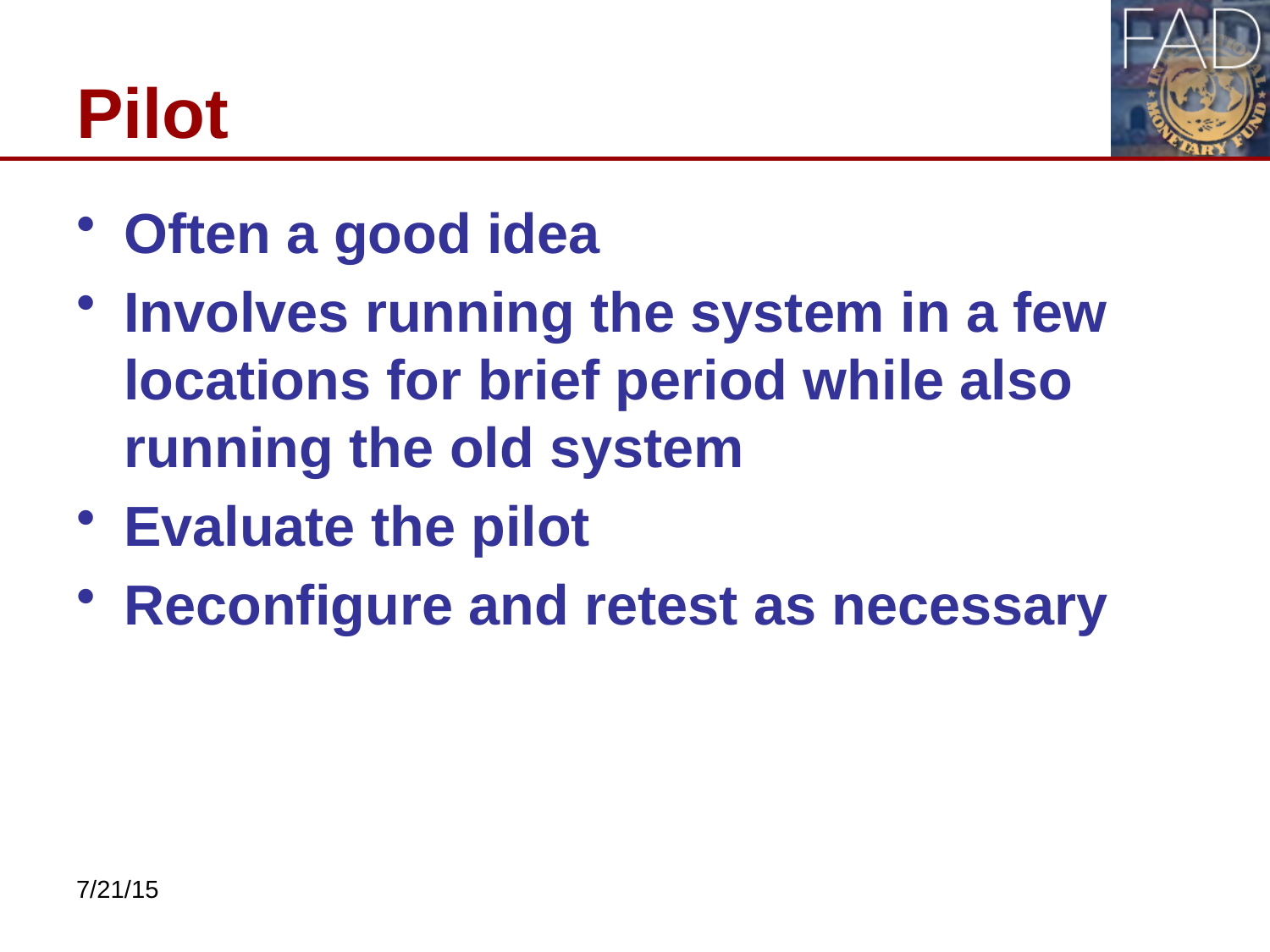

# Pilot
Often a good idea
Involves running the system in a few locations for brief period while also running the old system
Evaluate the pilot
Reconfigure and retest as necessary

7/21/15
14